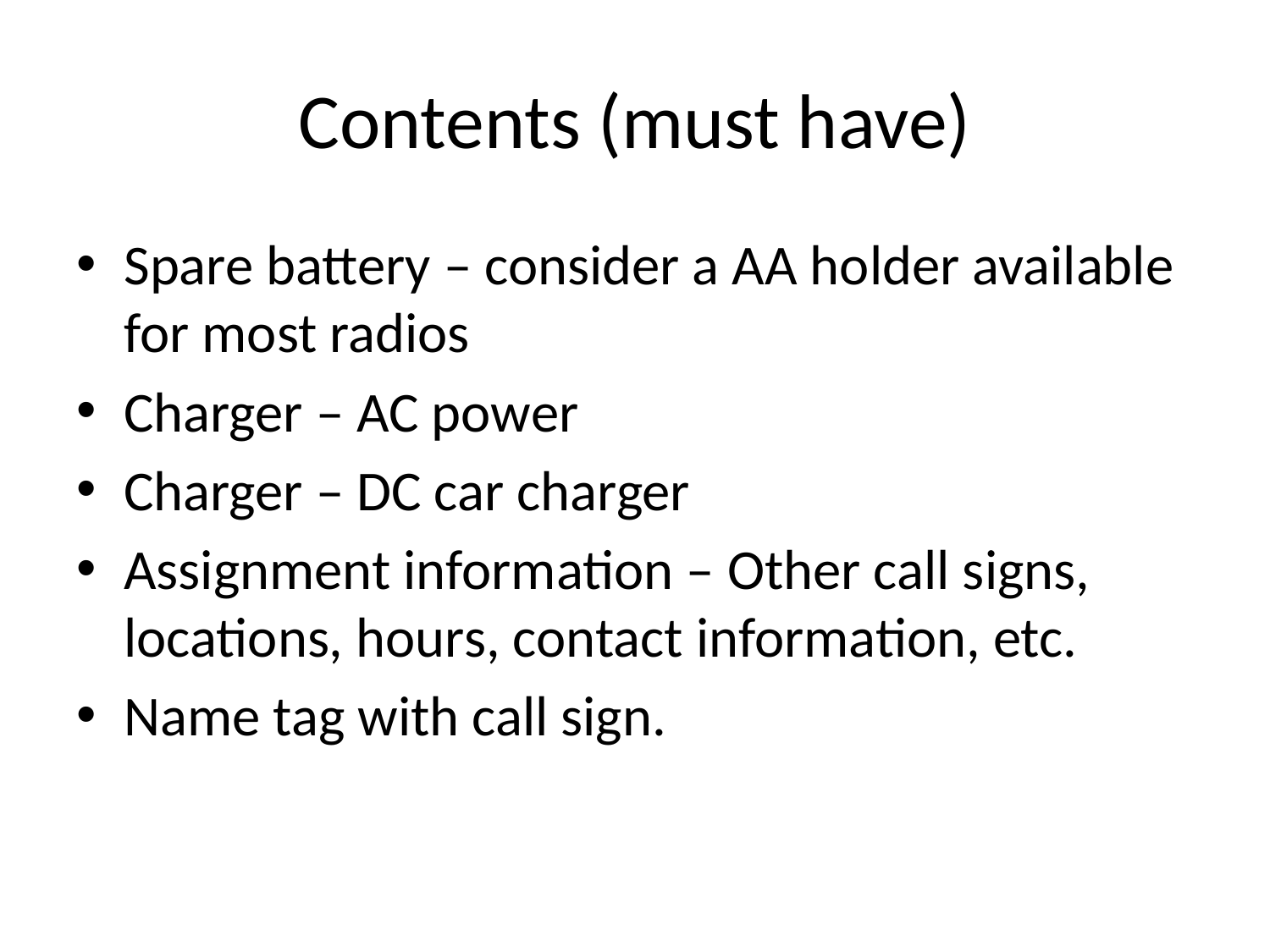

# Contents (must have)
Spare battery – consider a AA holder available for most radios
Charger – AC power
Charger – DC car charger
Assignment information – Other call signs, locations, hours, contact information, etc.
Name tag with call sign.